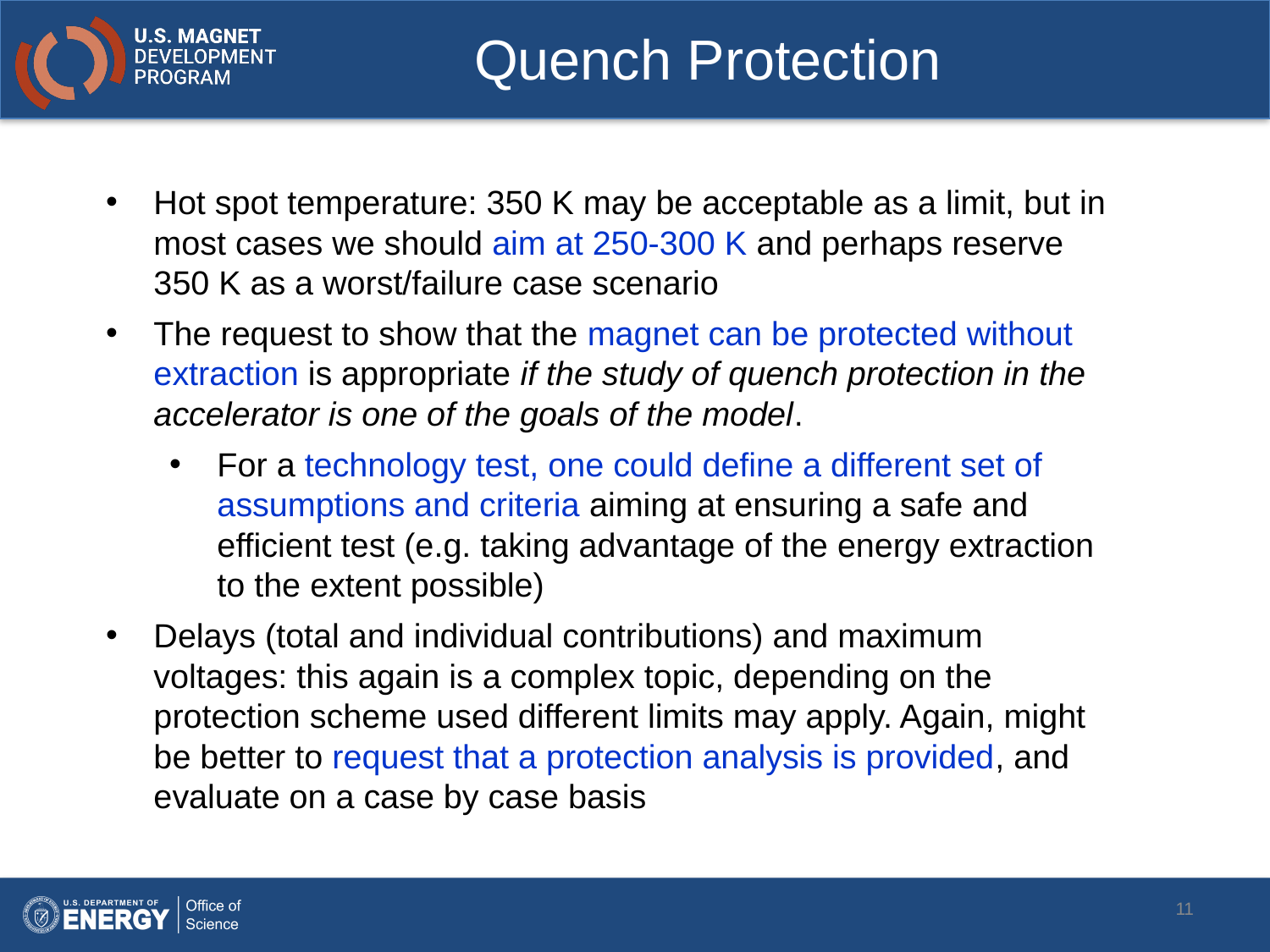

Quench Protection
Hot spot temperature: 350 K may be acceptable as a limit, but in most cases we should aim at 250-300 K and perhaps reserve 350 K as a worst/failure case scenario
The request to show that the magnet can be protected without extraction is appropriate if the study of quench protection in the accelerator is one of the goals of the model.
For a technology test, one could define a different set of assumptions and criteria aiming at ensuring a safe and efficient test (e.g. taking advantage of the energy extraction to the extent possible)
Delays (total and individual contributions) and maximum voltages: this again is a complex topic, depending on the protection scheme used different limits may apply. Again, might be better to request that a protection analysis is provided, and evaluate on a case by case basis
11